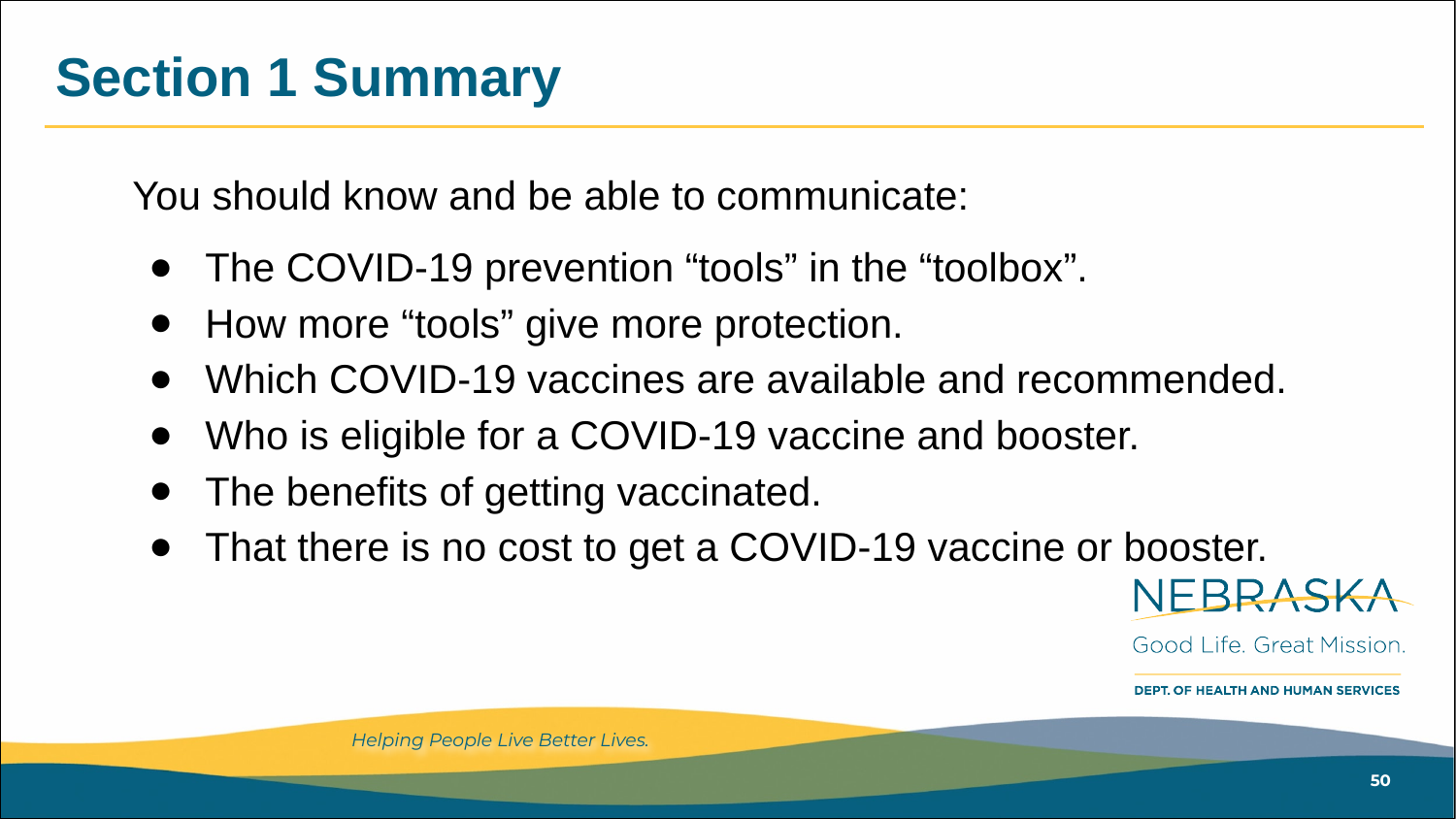

# Section 1 Summary
You should know and be able to communicate:
The COVID-19 prevention “tools” in the “toolbox”.
How more “tools” give more protection.
Which COVID-19 vaccines are available and recommended.
Who is eligible for a COVID-19 vaccine and booster.
The benefits of getting vaccinated.
That there is no cost to get a COVID-19 vaccine or booster.